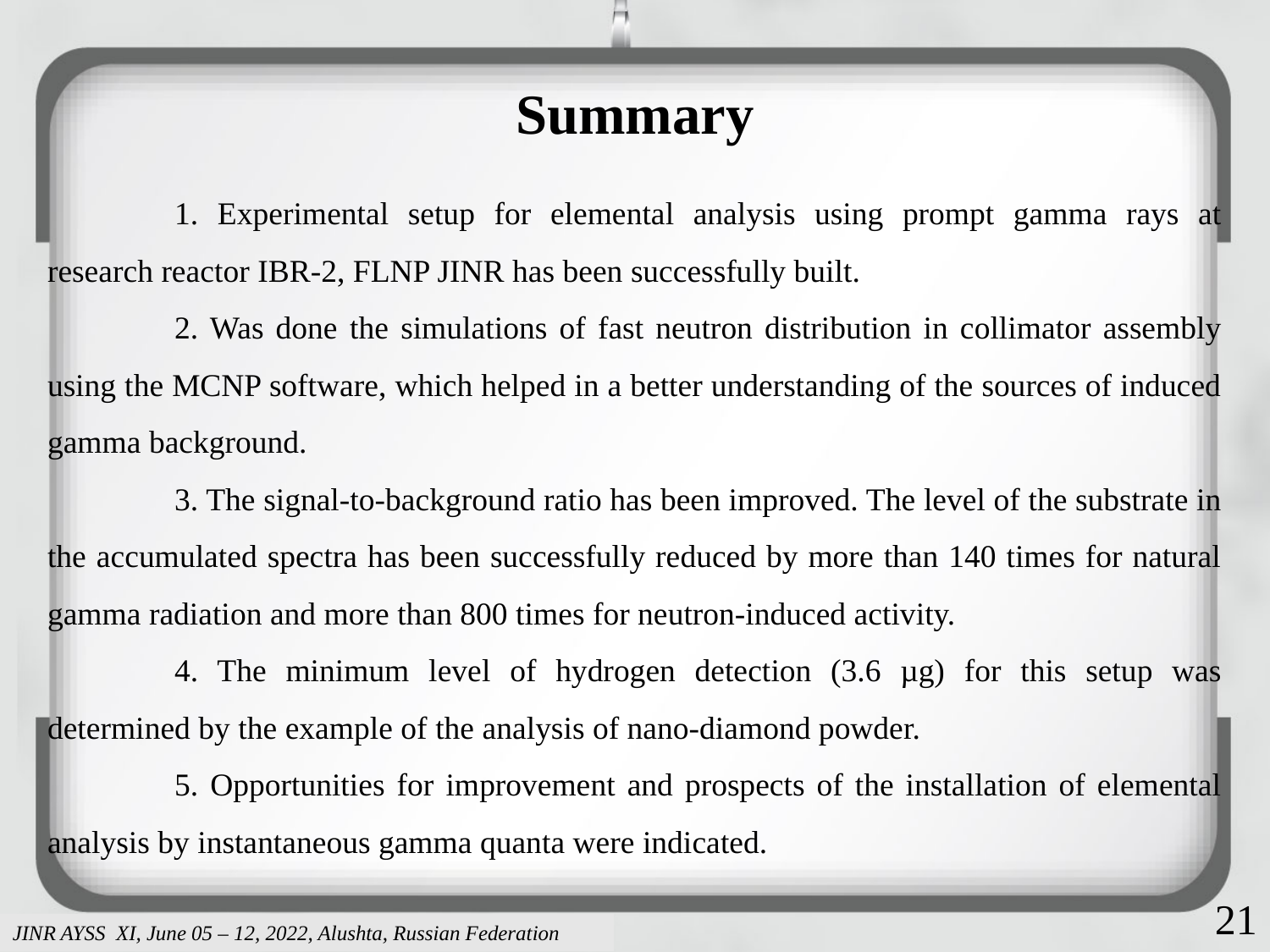

# Summary
	1. Experimental setup for elemental analysis using prompt gamma rays at research reactor IBR-2, FLNP JINR has been successfully built.
	2. Was done the simulations of fast neutron distribution in collimator assembly using the MCNP software, which helped in a better understanding of the sources of induced gamma background.
	3. The signal-to-background ratio has been improved. The level of the substrate in the accumulated spectra has been successfully reduced by more than 140 times for natural gamma radiation and more than 800 times for neutron-induced activity.
	4. The minimum level of hydrogen detection (3.6 µg) for this setup was determined by the example of the analysis of nano-diamond powder.
	5. Opportunities for improvement and prospects of the installation of elemental analysis by instantaneous gamma quanta were indicated.
21
JINR AYSS  XI, June 05 – 12, 2022, Alushta, Russian Federation